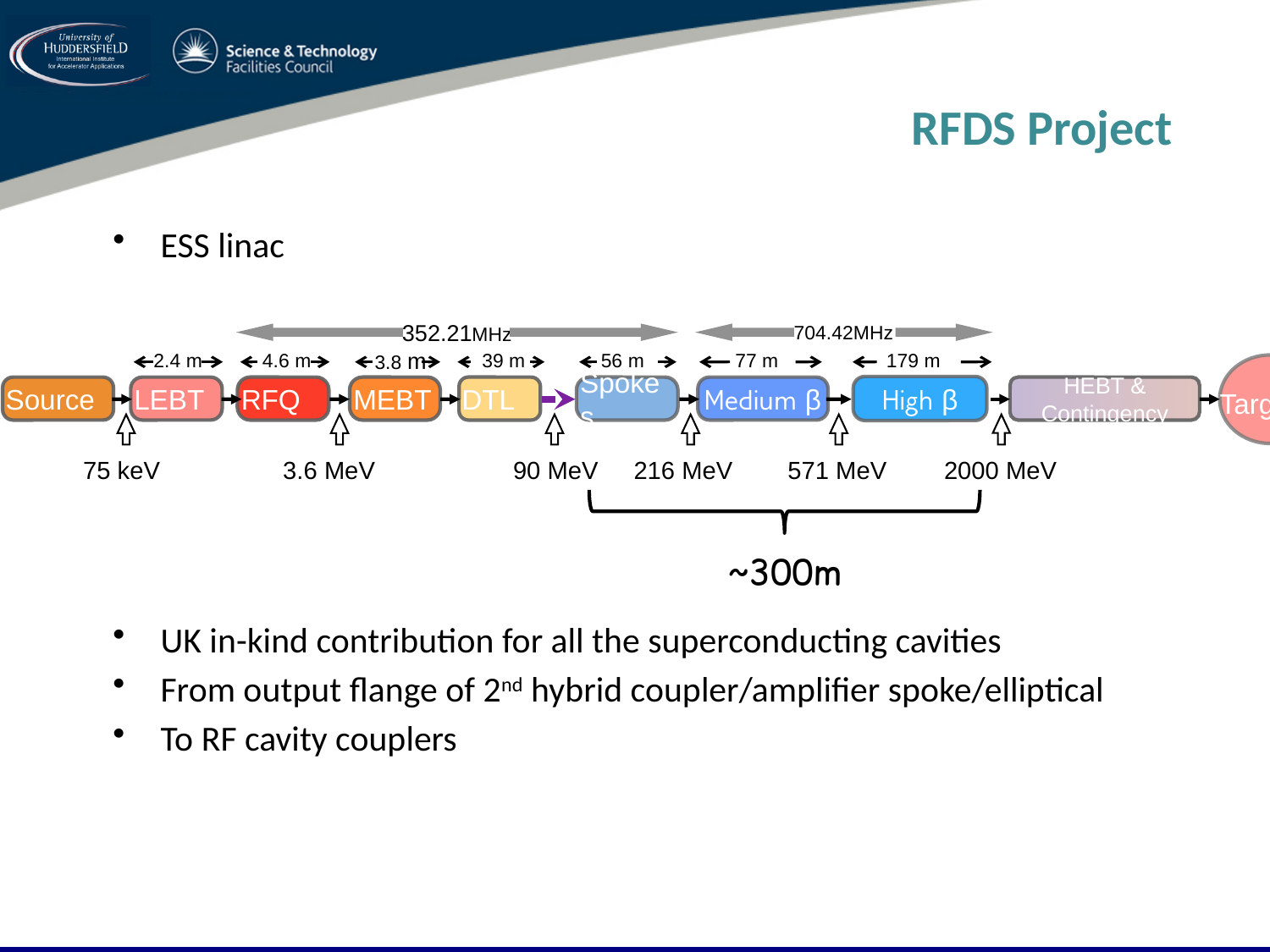

# RFDS Project
ESS linac

UK in-kind contribution for all the superconducting cavities
From output flange of 2nd hybrid coupler/amplifier spoke/elliptical
To RF cavity couplers

352.21MHz
704.42MHz

2.4 m
4.6 m
3.8 m
39 m
56 m
77 m
179 m
Target

High β
Source
LEBT
RFQ
MEBT
DTL
Spokes
Medium β
HEBT & Contingency

75 keV
3.6 MeV
90 MeV
216 MeV
571 MeV
2000 MeV
~300m